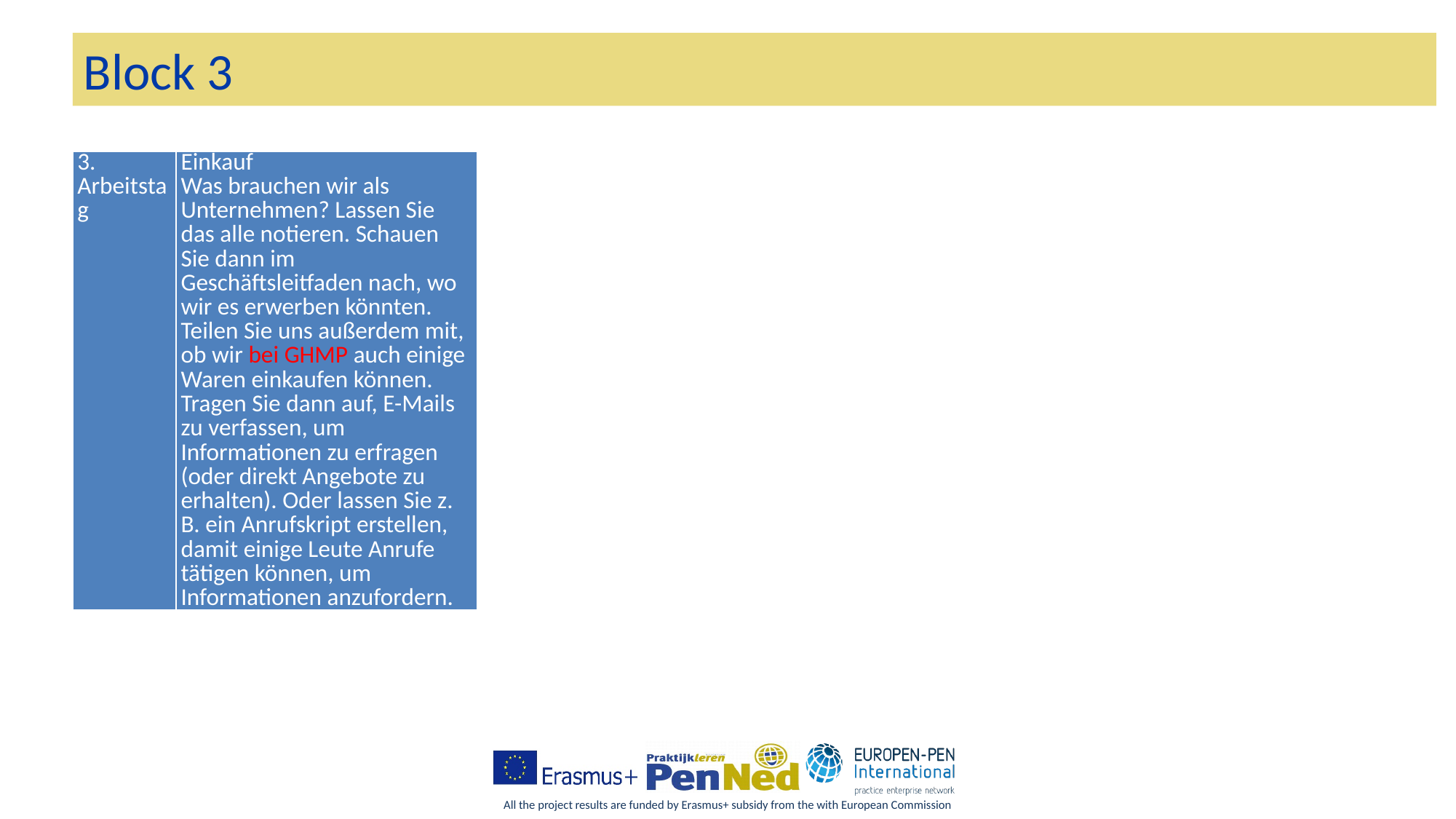

# Block 3
| 3. Arbeitstag | Einkauf Was brauchen wir als Unternehmen? Lassen Sie das alle notieren. Schauen Sie dann im Geschäftsleitfaden nach, wo wir es erwerben könnten. Teilen Sie uns außerdem mit, ob wir bei GHMP auch einige Waren einkaufen können. Tragen Sie dann auf, E-Mails zu verfassen, um Informationen zu erfragen (oder direkt Angebote zu erhalten). Oder lassen Sie z. B. ein Anrufskript erstellen, damit einige Leute Anrufe tätigen können, um Informationen anzufordern. |
| --- | --- |